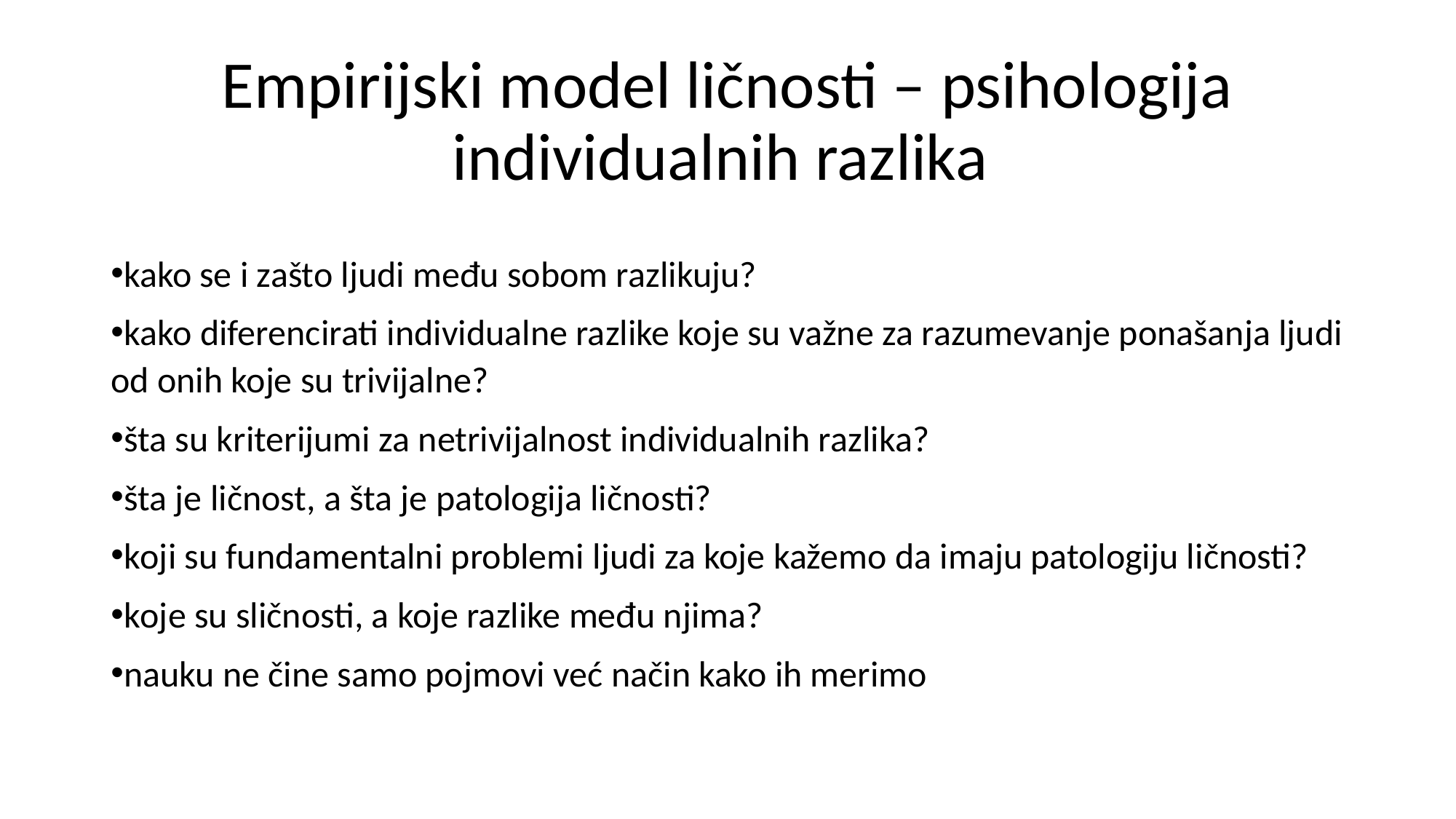

# Empirijski model ličnosti – psihologija individualnih razlika
kako se i zašto ljudi među sobom razlikuju?
kako diferencirati individualne razlike koje su važne za razumevanje ponašanja ljudi od onih koje su trivijalne?
šta su kriterijumi za netrivijalnost individualnih razlika?
šta je ličnost, a šta je patologija ličnosti?
koji su fundamentalni problemi ljudi za koje kažemo da imaju patologiju ličnosti?
koje su sličnosti, a koje razlike među njima?
nauku ne čine samo pojmovi već način kako ih merimo